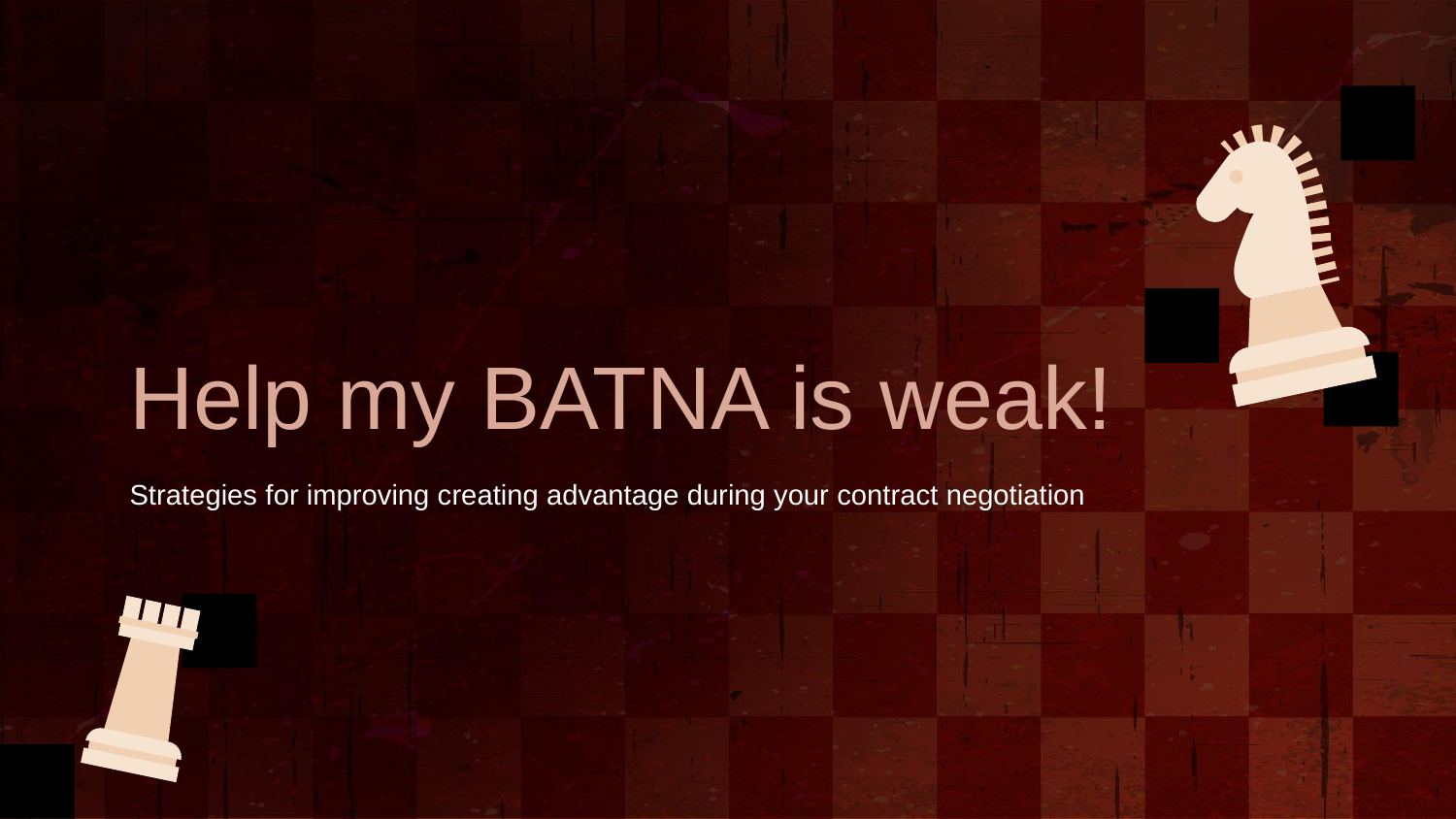

# Help my BATNA is weak!

Strategies for improving creating advantage during your contract negotiation